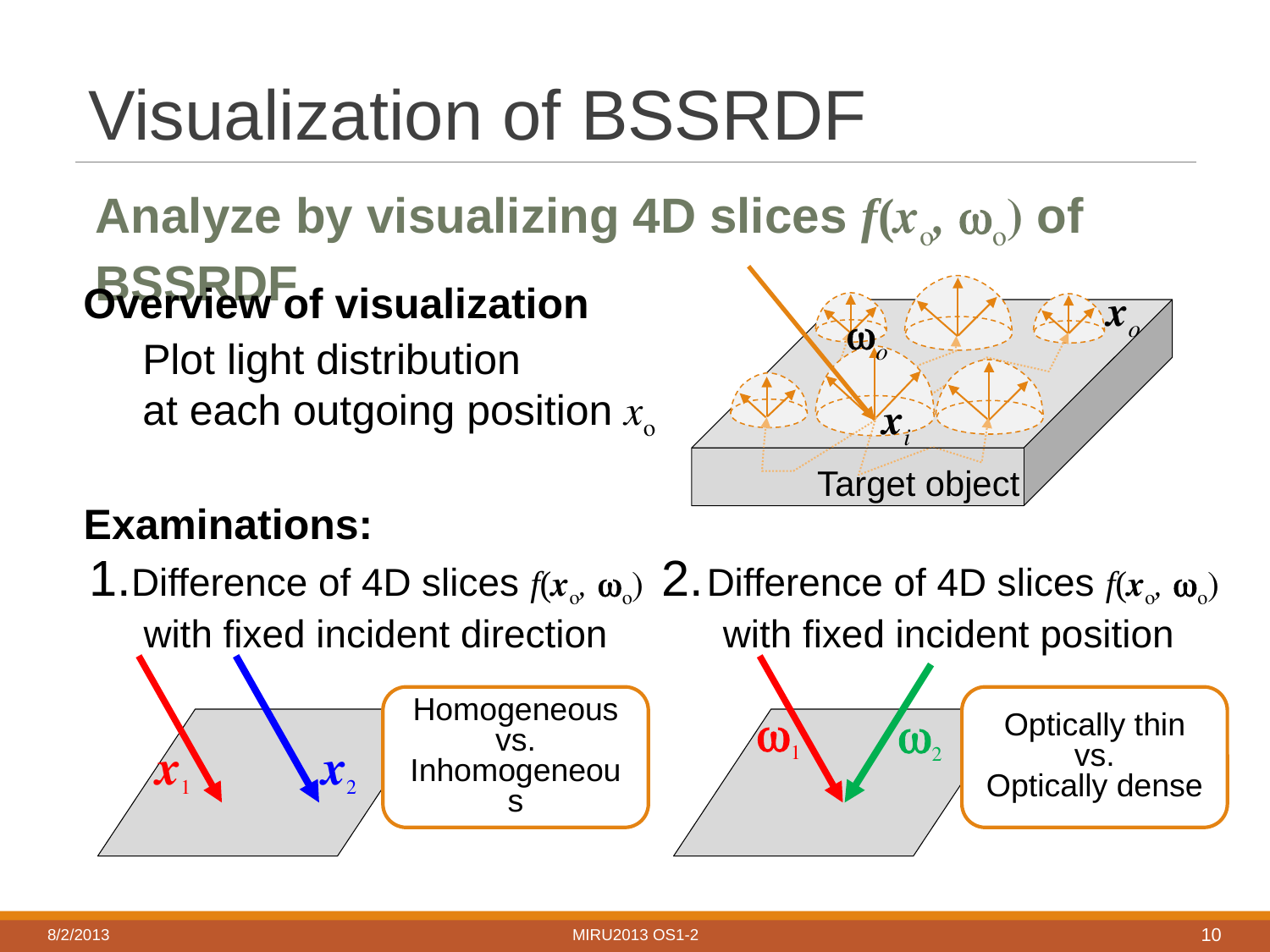

# Visualization of BSSRDF
Analyze by visualizing 4D slices f(xo, ωo) of BSSRDF
Overview of visualization
     Plot light distribution
     at each outgoing position xo

xo

ωo

xi

Target object
Examinations:
Difference of 4D slices f(xo, ωo)
     with fixed incident direction
Difference of 4D slices f(xo, ωo)
      with fixed incident position

x1
x2
ω1
ω2

Homogeneous
vs.
Inhomogeneous
Optically thin
vs.
Optically dense
8/2/2013
MIRU2013 OS1-2
10